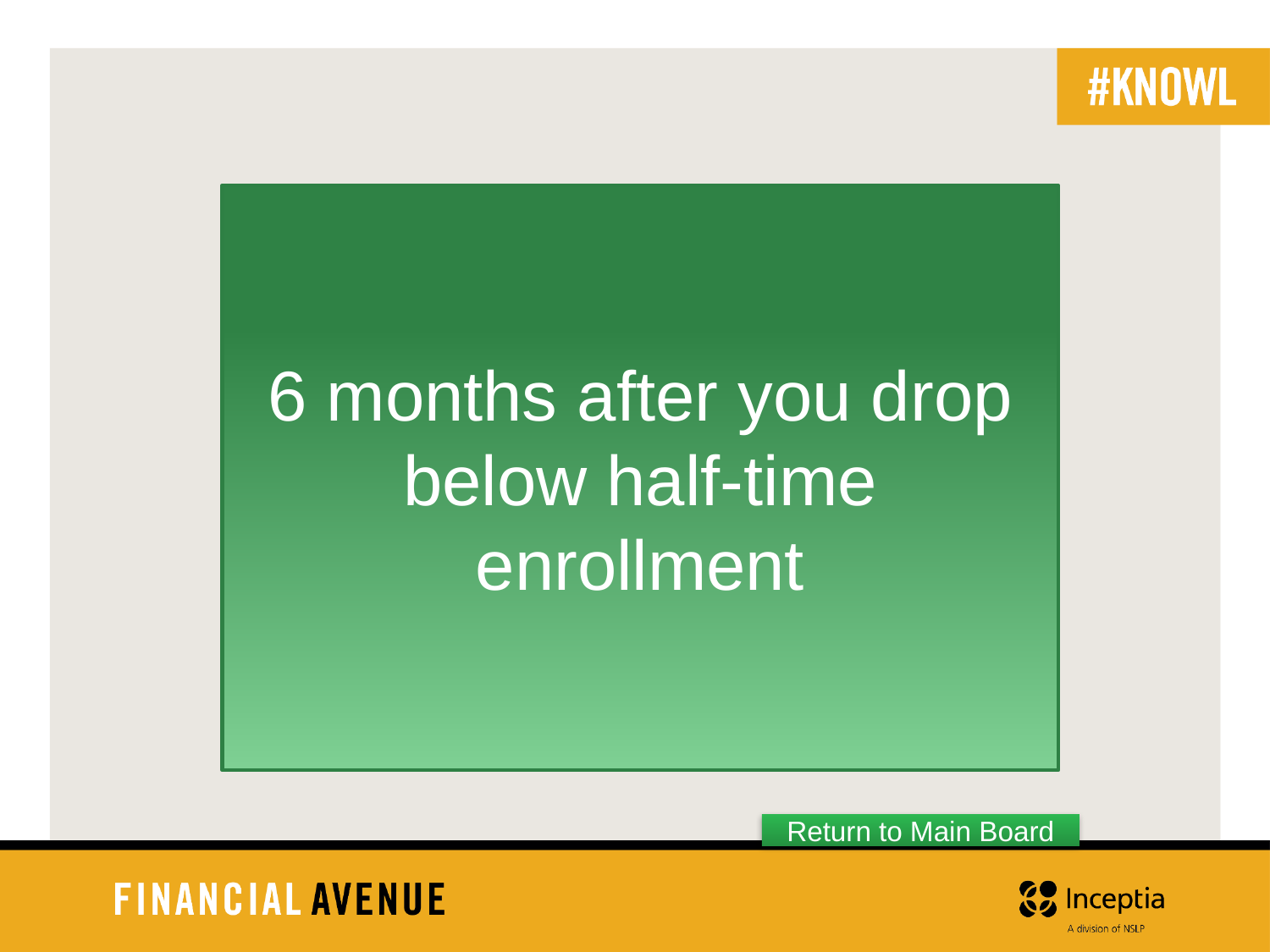

6 months after you drop below half-time enrollment
Return to Main Board